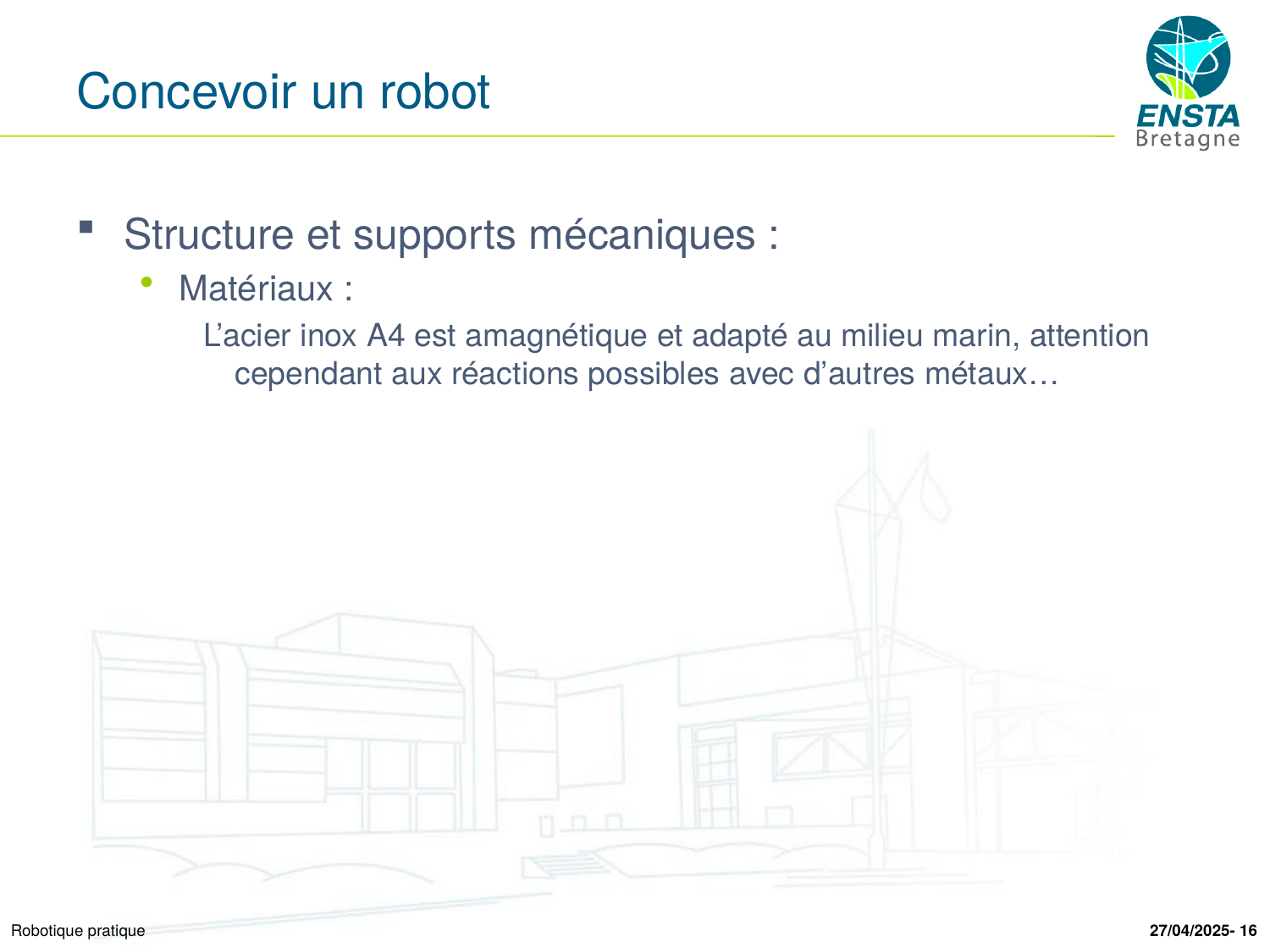

# Concevoir un robot
Structure et supports mécaniques :
Matériaux :
L’acier inox A4 est amagnétique et adapté au milieu marin, attention cependant aux réactions possibles avec d’autres métaux…